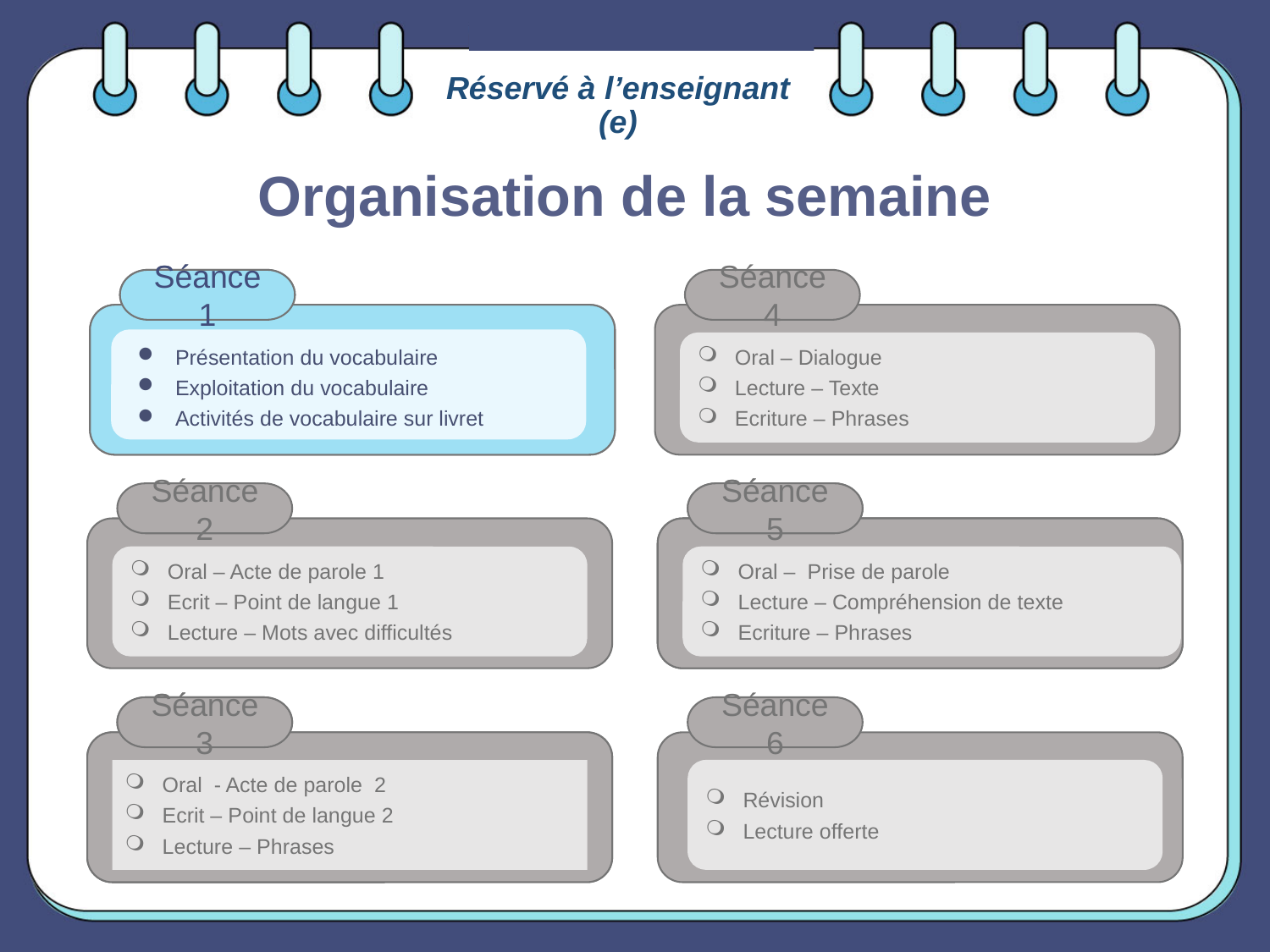

Réservé à l’enseignant (e)
# Organisation de la semaine
Séance 1

Présentation du vocabulaire
Exploitation du vocabulaire
Activités de vocabulaire sur livret
Oral – Dialogue
Lecture – Texte
Ecriture – Phrases

Séance 5

Oral – Acte de parole 1
Ecrit – Point de langue 1
Lecture – Mots avec difficultés

Oral –  Prise de parole
Lecture – Compréhension de texte
Ecriture – Phrases
Séance 3

Oral  - Acte de parole  2
Ecrit – Point de langue 2
Lecture – Phrases
Révision
Lecture offerte